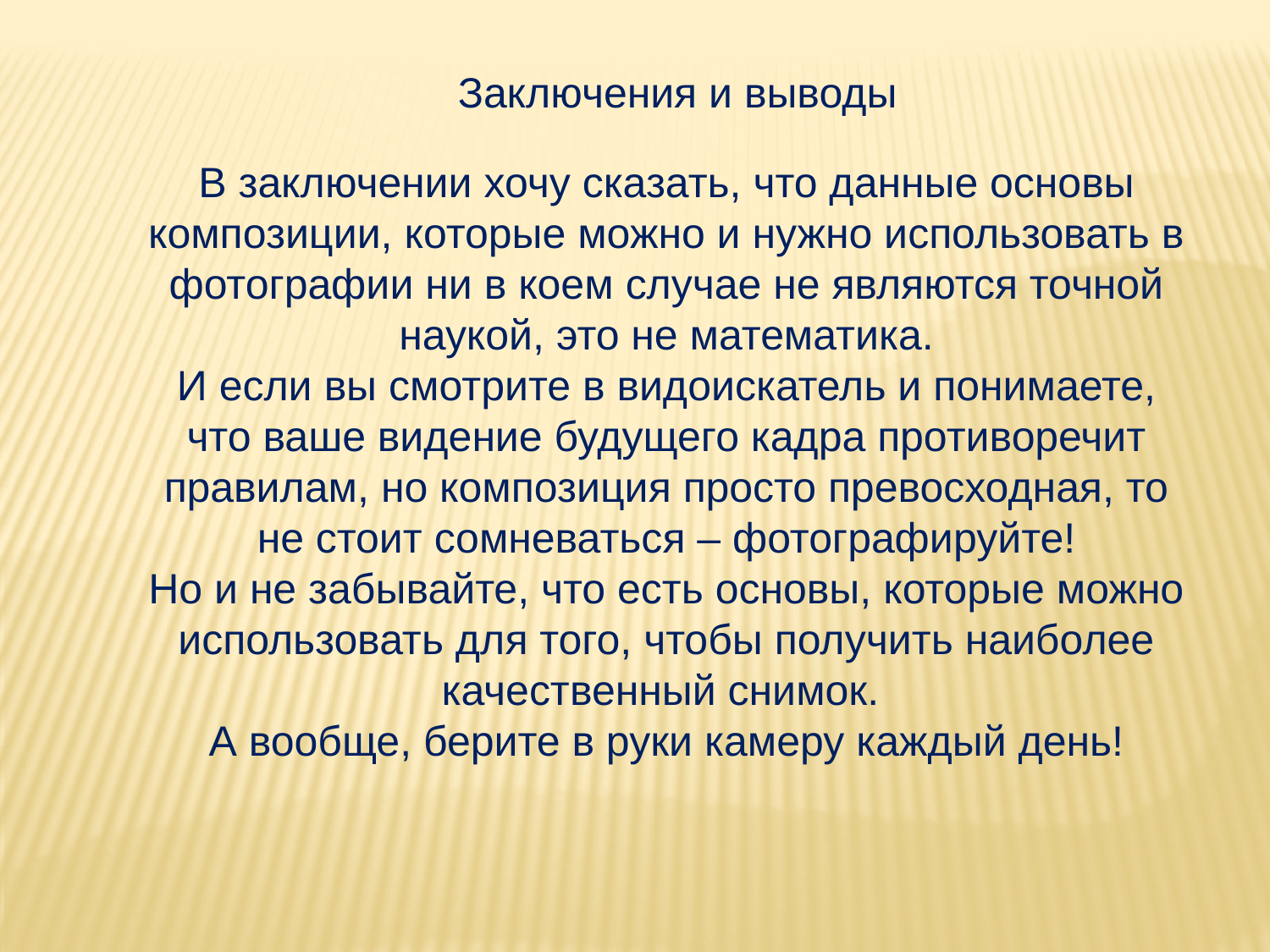

Заключения и выводы
В заключении хочу сказать, что данные основы композиции, которые можно и нужно использовать в фотографии ни в коем случае не являются точной наукой, это не математика.
И если вы смотрите в видоискатель и понимаете, что ваше видение будущего кадра противоречит правилам, но композиция просто превосходная, то не стоит сомневаться – фотографируйте!
Но и не забывайте, что есть основы, которые можно использовать для того, чтобы получить наиболее качественный снимок.
А вообще, берите в руки камеру каждый день!